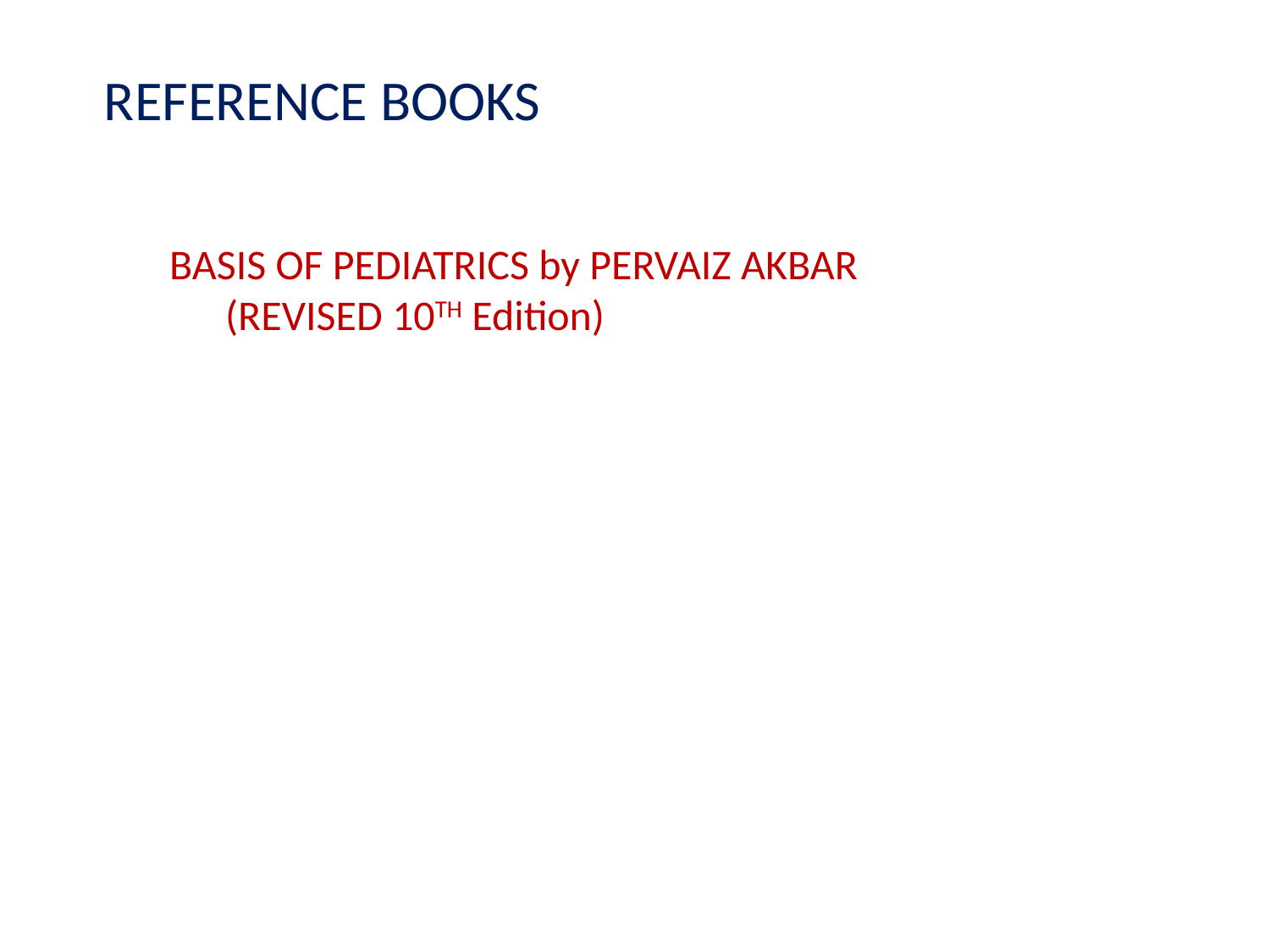

# REFERENCE BOOKS
BASIS OF PEDIATRICS by PERVAIZ AKBAR
 	(REVISED 10TH Edition)